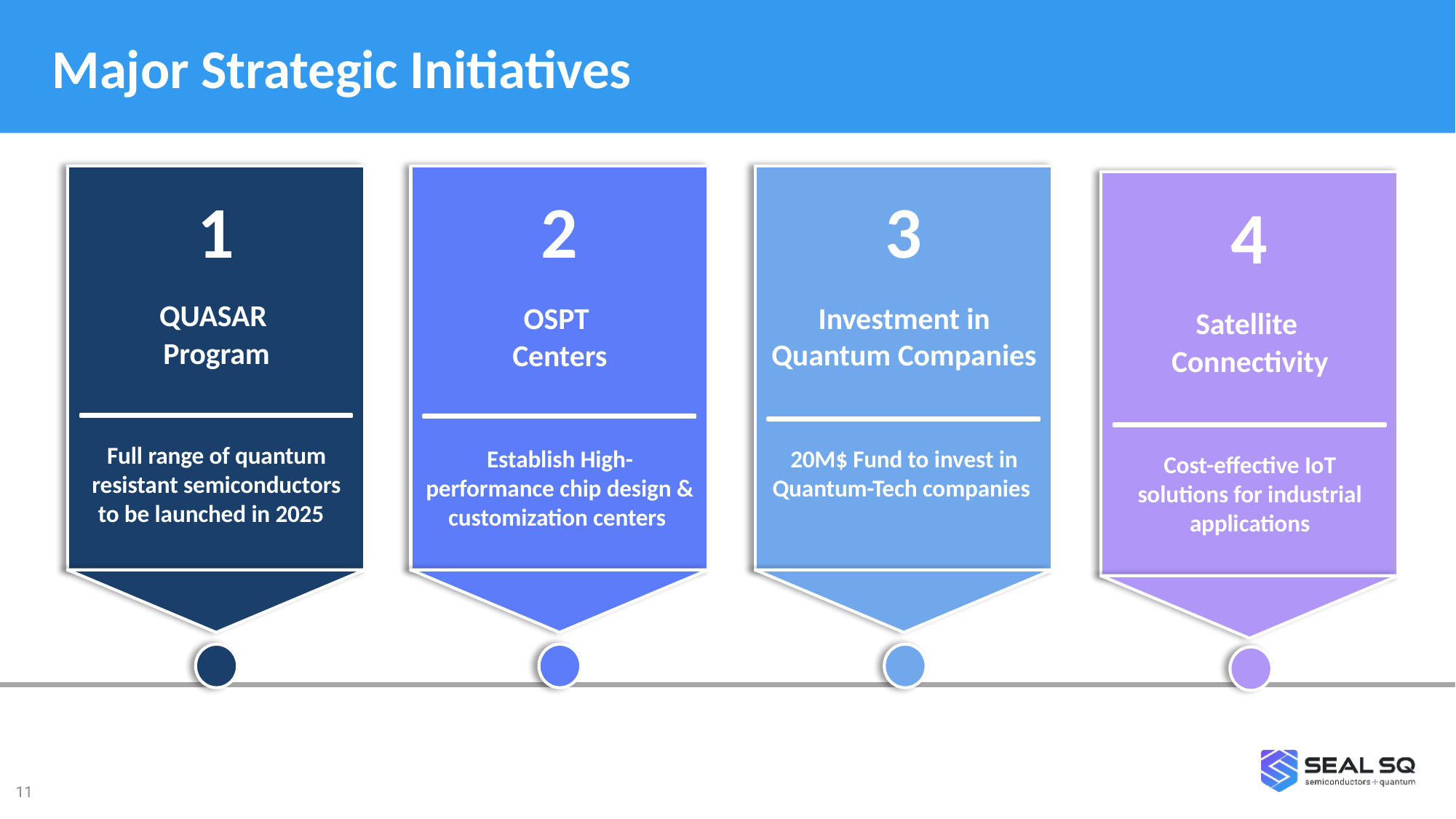

Major Strategic Initiatives

1
2
3
4
QUASAR
Program
OSPT
Centers
Investment in Quantum Companies
Satellite
Connectivity

Full range of quantum resistant semiconductors to be launched in 2025

20M$ Fund to invest in Quantum-Tech companies
Establish High-performance chip design & customization centers
Cost-effective IoT solutions for industrial applications

11